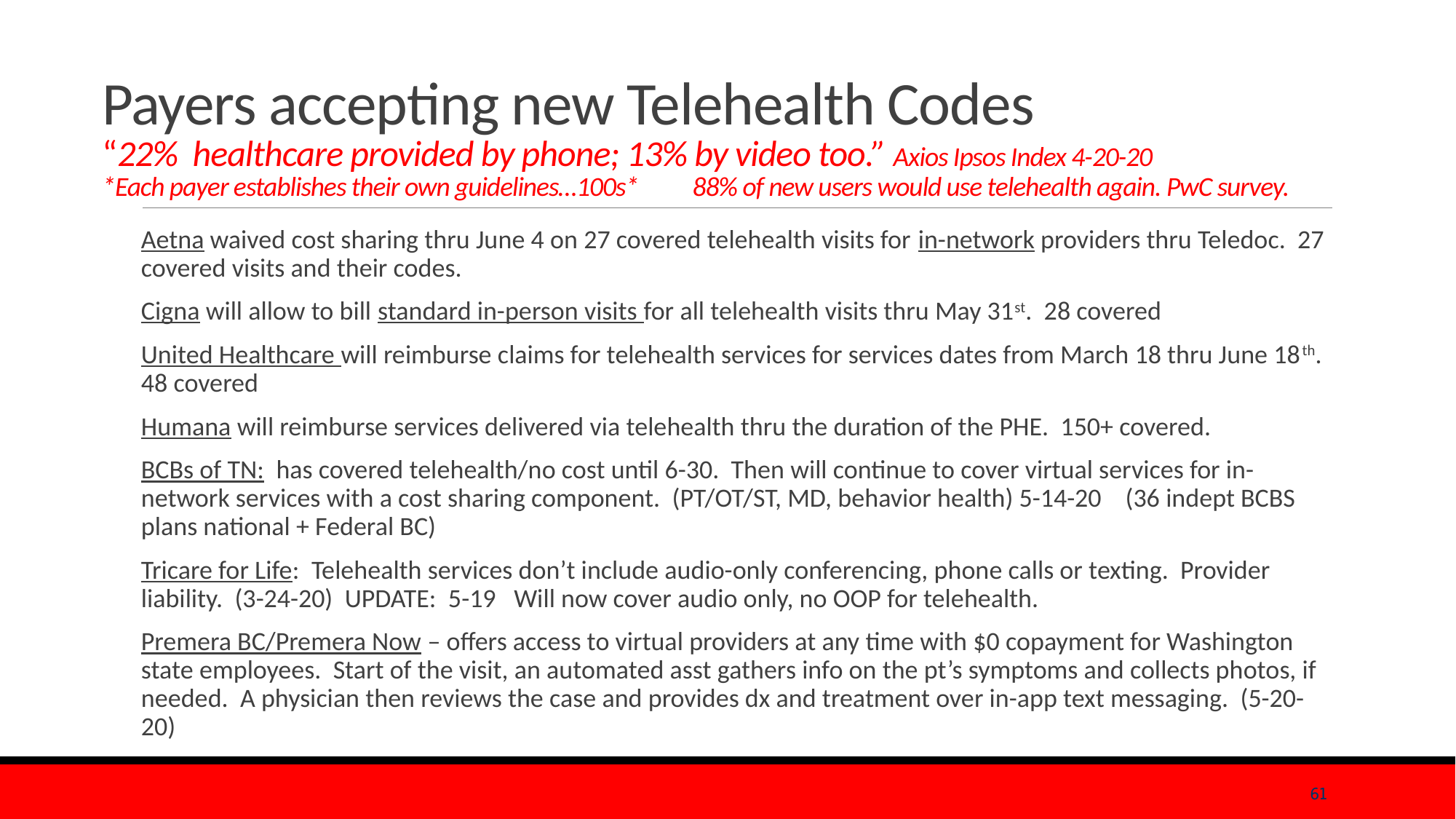

# Payers accepting new Telehealth Codes “22%  healthcare provided by phone; 13% by video too.” Axios Ipsos Index 4-20-20 *Each payer establishes their own guidelines…100s*          88% of new users would use telehealth again. PwC survey.
Aetna waived cost sharing thru June 4 on 27 covered telehealth visits for in-network providers thru Teledoc.  27 covered visits and their codes.
Cigna will allow to bill standard in-person visits for all telehealth visits thru May 31st.  28 covered
United Healthcare will reimburse claims for telehealth services for services dates from March 18 thru June 18th.  48 covered
Humana will reimburse services delivered via telehealth thru the duration of the PHE.  150+ covered.
BCBs of TN:  has covered telehealth/no cost until 6-30.  Then will continue to cover virtual services for in-network services with a cost sharing component.  (PT/OT/ST, MD, behavior health) 5-14-20    (36 indept BCBS plans national + Federal BC)
Tricare for Life:  Telehealth services don’t include audio-only conferencing, phone calls or texting.  Provider liability.  (3-24-20)  UPDATE:  5-19   Will now cover audio only, no OOP for telehealth.
Premera BC/Premera Now – offers access to virtual providers at any time with $0 copayment for Washington state employees.  Start of the visit, an automated asst gathers info on the pt’s symptoms and collects photos, if needed.  A physician then reviews the case and provides dx and treatment over in-app text messaging.  (5-20-20)
61